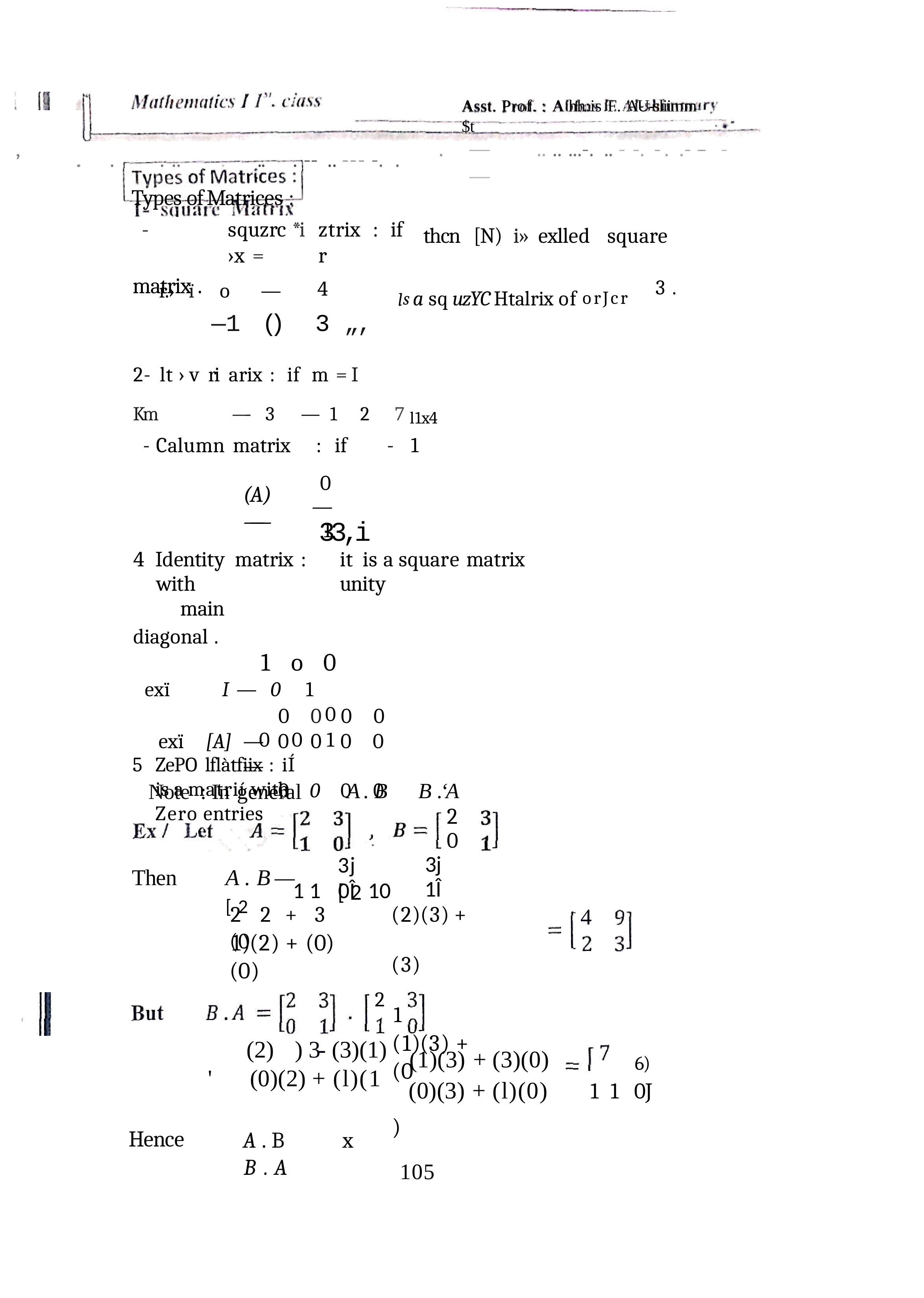

Asst. Prof. : A hh:is F. AU-sliimm	$t
,
..	.	. ..	.	.     ..	. --	.. --- -.	.
Types of Matrices :
-	squzrc *i	ztrix	:	if	›x =	r
matrix .
.	—	.. ..	...-.	.. -	-.	- .  .- --	-	—

thcn	[N)	i»	exlled	square

3 .
| r.› ï | o | — | 4 | ls a sq uzYC Htalrix of orJcr |
| --- | --- | --- | --- | --- |
|  | —1 | () | 3 „, |  |
2-  lt › v   ri   a	rix :	if	m  =	I
Km	—-	3	— 1	2	7 l1x4
- Calumn matrix	:	if	-	1
0
— 1
(A)	——
33,i
Identity  matrix :	it	is a square matrix with	unity	main
diagonal .
1	o	0
exï	I	—	0	1	0
0	0	1
ZePO  lflàtfiix : iÍ	is a matrií with Zero entries
|  |  |  | 0 | 0 | 0 | 0 |
| --- | --- | --- | --- | --- | --- | --- |
| exï | [A] | —— | 0 | 0 | 0 | 0 |
|  |  |  | 0 | 0 | 0 | 0 |
Note	: In general
A . B	B .‘A
2
0
3j
1Î
(2)(3) +	(3)	1
(1)(3) +  (0	)

3j	[ 2
Then
A . B	— [ 2
1 1	0Î	10
2	2	+	3	(0
4

1)(2) +	(0)(0)

2

(2)	) 3- (3)(1)
'	(0)(2) + (l)(1

A . B	x	B . A
(1)(3) + (3)(0)	6)
(0)(3) + (l)(0)	1    1	0J

Hence
105